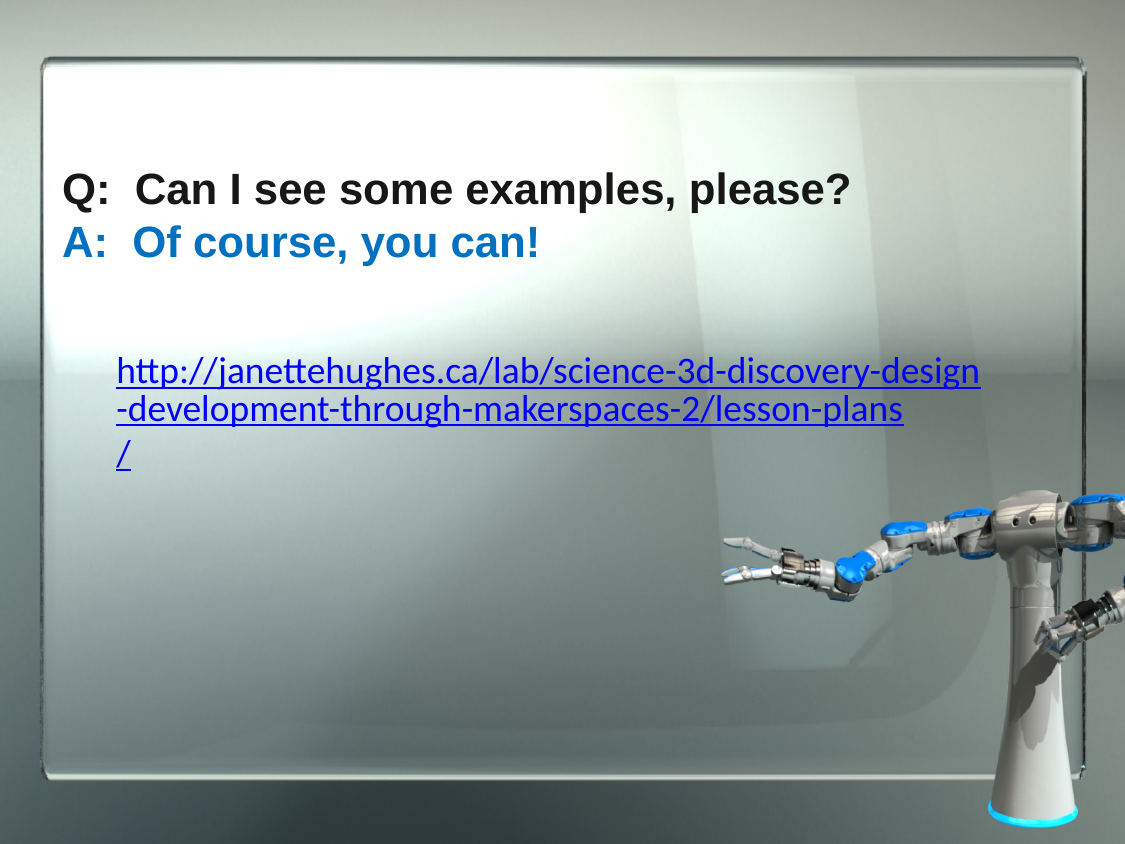

# Q:  Can I see some examples, please?
A:  Of course, you can!
http://janettehughes.ca/lab/science-3d-discovery-design-development-through-makerspaces-2/lesson-plans/